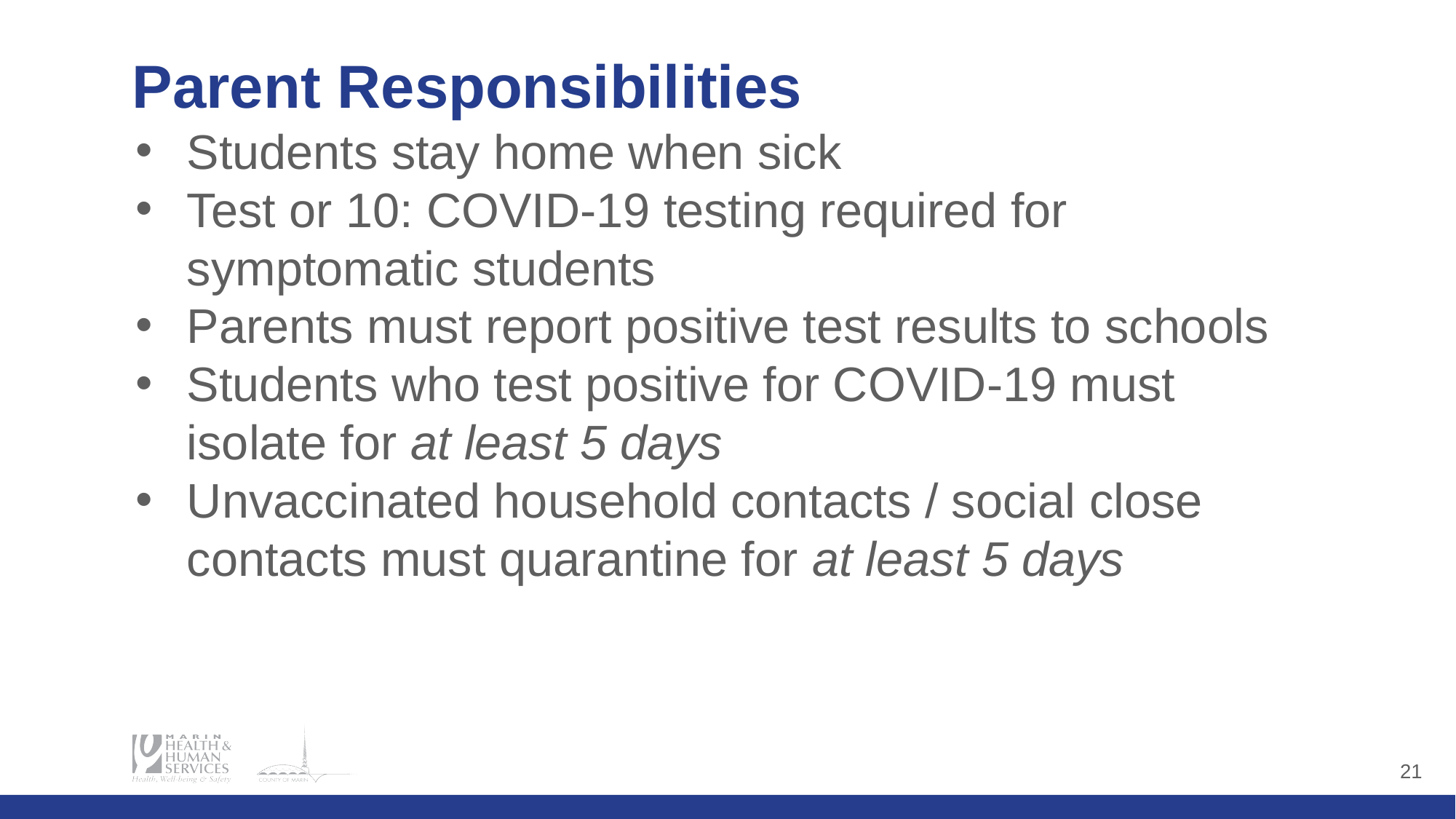

# Parent Responsibilities
Students stay home when sick
Test or 10: COVID-19 testing required for symptomatic students
Parents must report positive test results to schools
Students who test positive for COVID-19 must isolate for at least 5 days
Unvaccinated household contacts / social close contacts must quarantine for at least 5 days
21